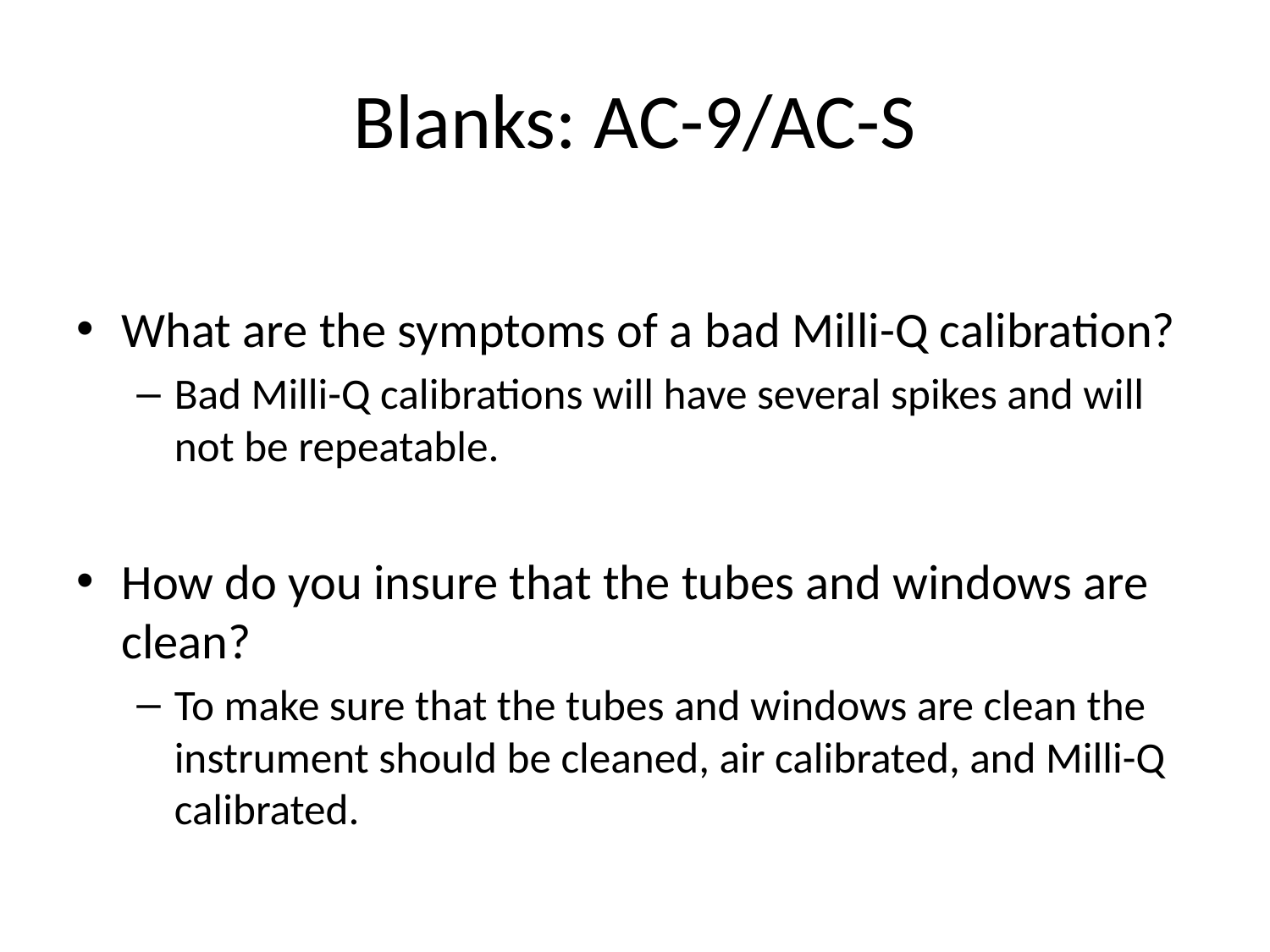

# Blanks: AC-9/AC-S

What are the symptoms of a bad Milli-Q calibration?
Bad Milli-Q calibrations will have several spikes and will not be repeatable.

How do you insure that the tubes and windows are clean?
To make sure that the tubes and windows are clean the instrument should be cleaned, air calibrated, and Milli-Q calibrated.